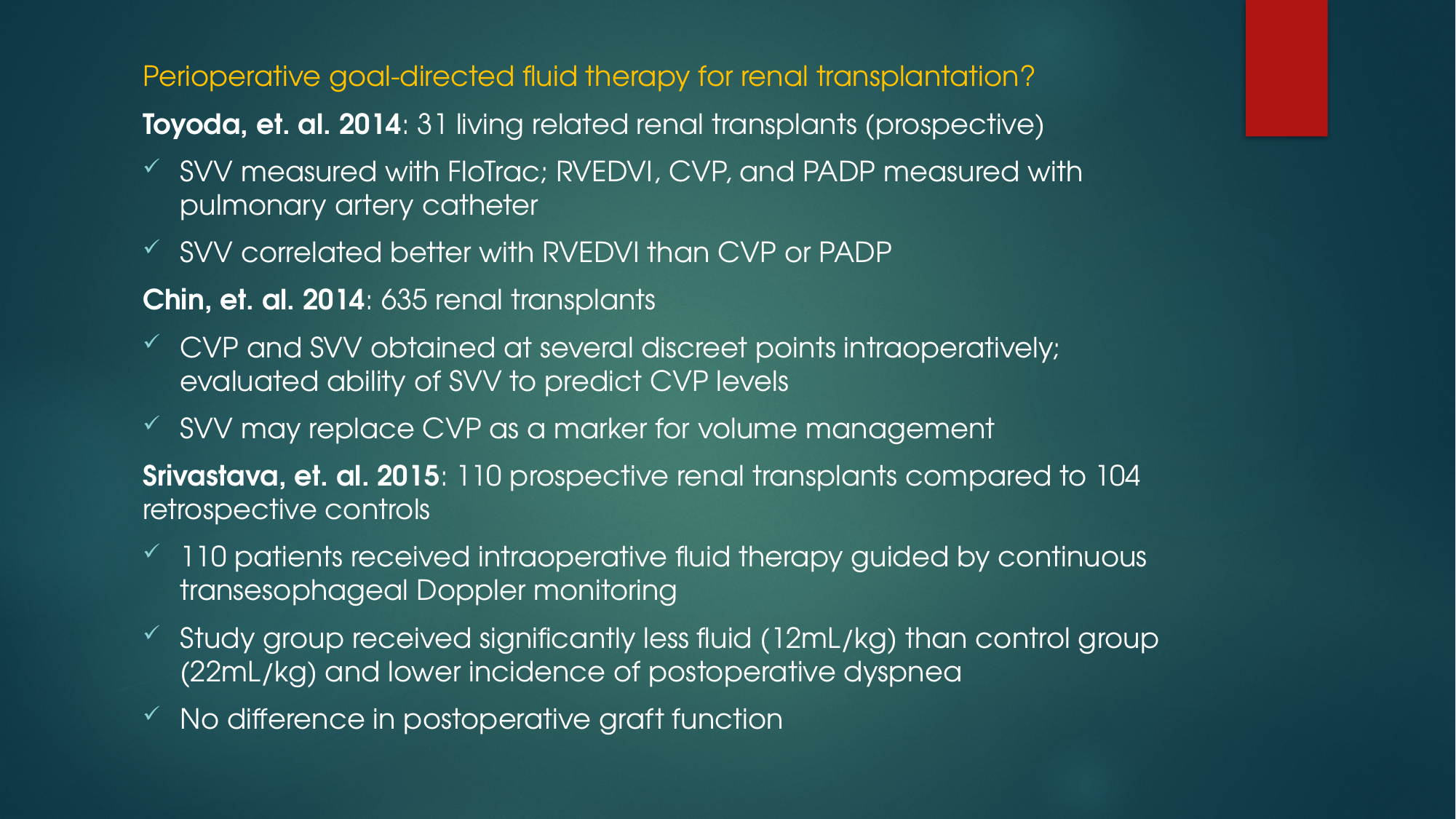

Perioperative goal-directed fluid therapy for renal transplantation?
Toyoda, et. al. 2014: 31 living related renal transplants (prospective)
SVV measured with FloTrac; RVEDVI, CVP, and PADP measured with pulmonary artery catheter
SVV correlated better with RVEDVI than CVP or PADP
Chin, et. al. 2014: 635 renal transplants
CVP and SVV obtained at several discreet points intraoperatively; evaluated ability of SVV to predict CVP levels
SVV may replace CVP as a marker for volume management
Srivastava, et. al. 2015: 110 prospective renal transplants compared to 104 retrospective controls
110 patients received intraoperative fluid therapy guided by continuous transesophageal Doppler monitoring
Study group received significantly less fluid (12mL/kg) than control group (22mL/kg) and lower incidence of postoperative dyspnea
No difference in postoperative graft function